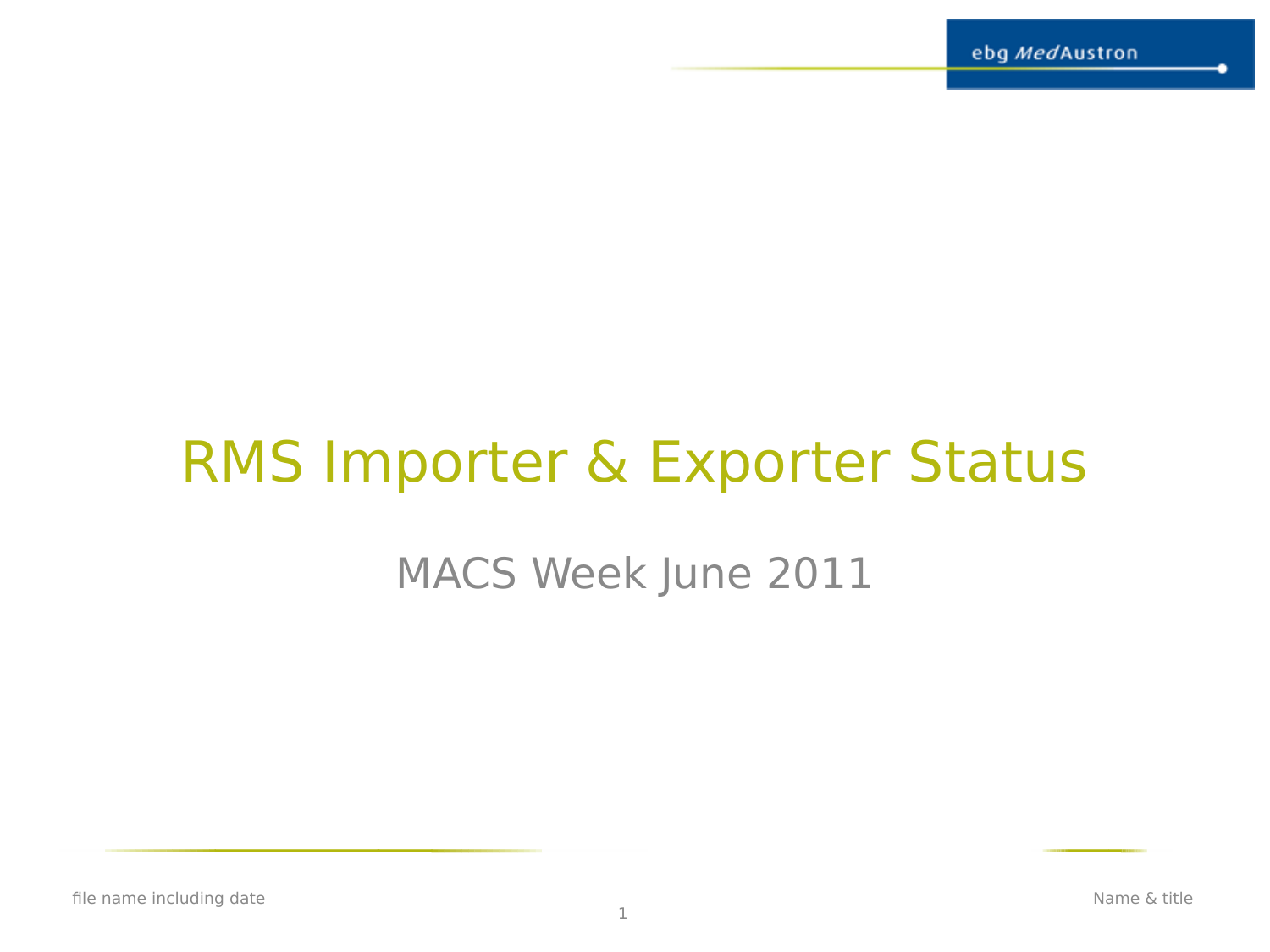

# RMS Importer & Exporter Status
MACS Week June 2011
file name including date
Name & title
1